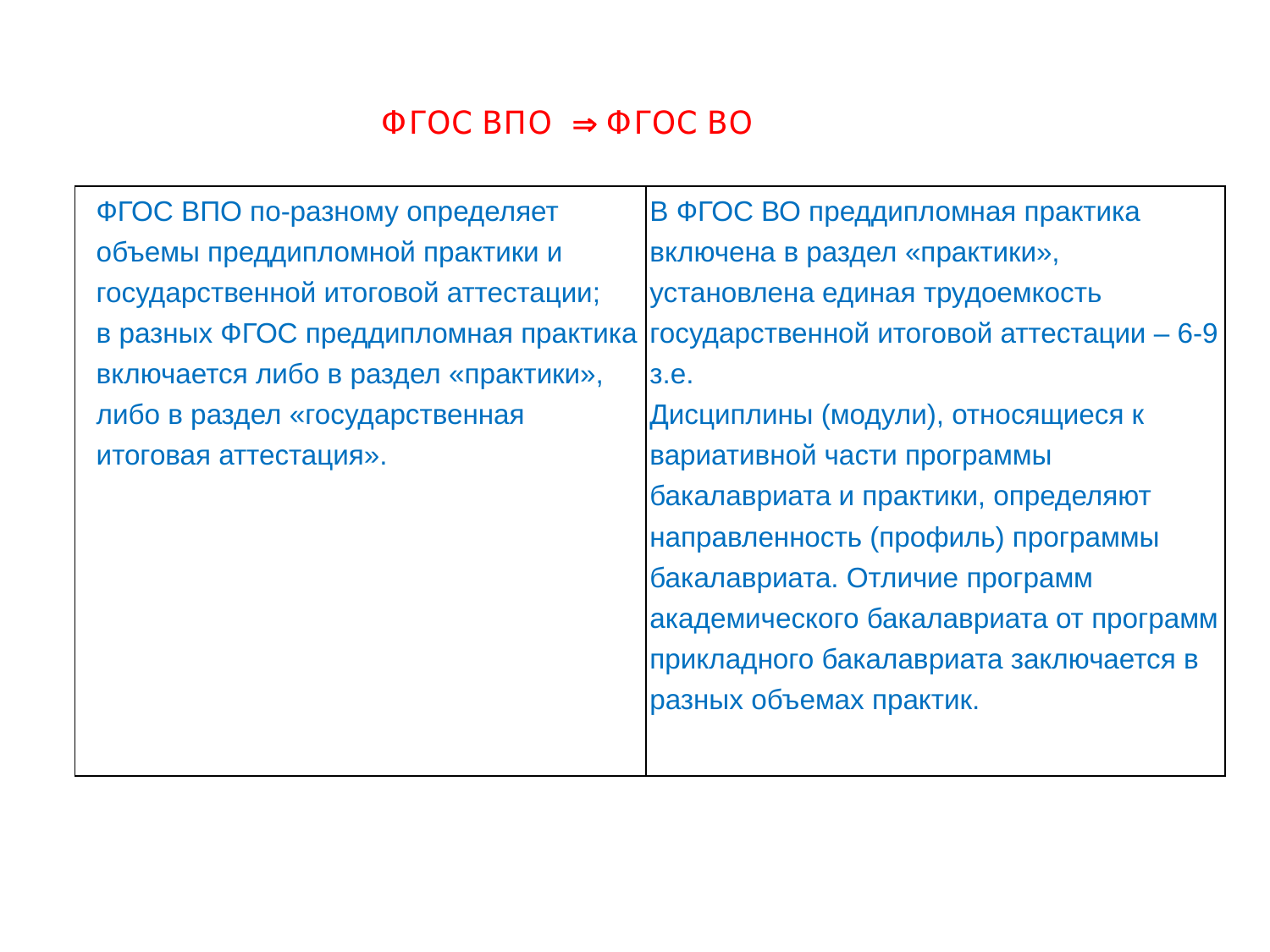

ФГОС ВПО  ⇒ ФГОС ВО
| ФГОС ВПО по-разному определяет объемы преддипломной практики и государственной итоговой аттестации; в разных ФГОС преддипломная практика включается либо в раздел «практики», либо в раздел «государственная итоговая аттестация». | В ФГОС ВО преддипломная практика включена в раздел «практики», установлена единая трудоемкость государственной итоговой аттестации – 6-9 з.е. Дисциплины (модули), относящиеся к вариативной части программы бакалавриата и практики, определяют направленность (профиль) программы бакалавриата. Отличие программ академического бакалавриата от программ прикладного бакалавриата заключается в разных объемах практик. |
| --- | --- |